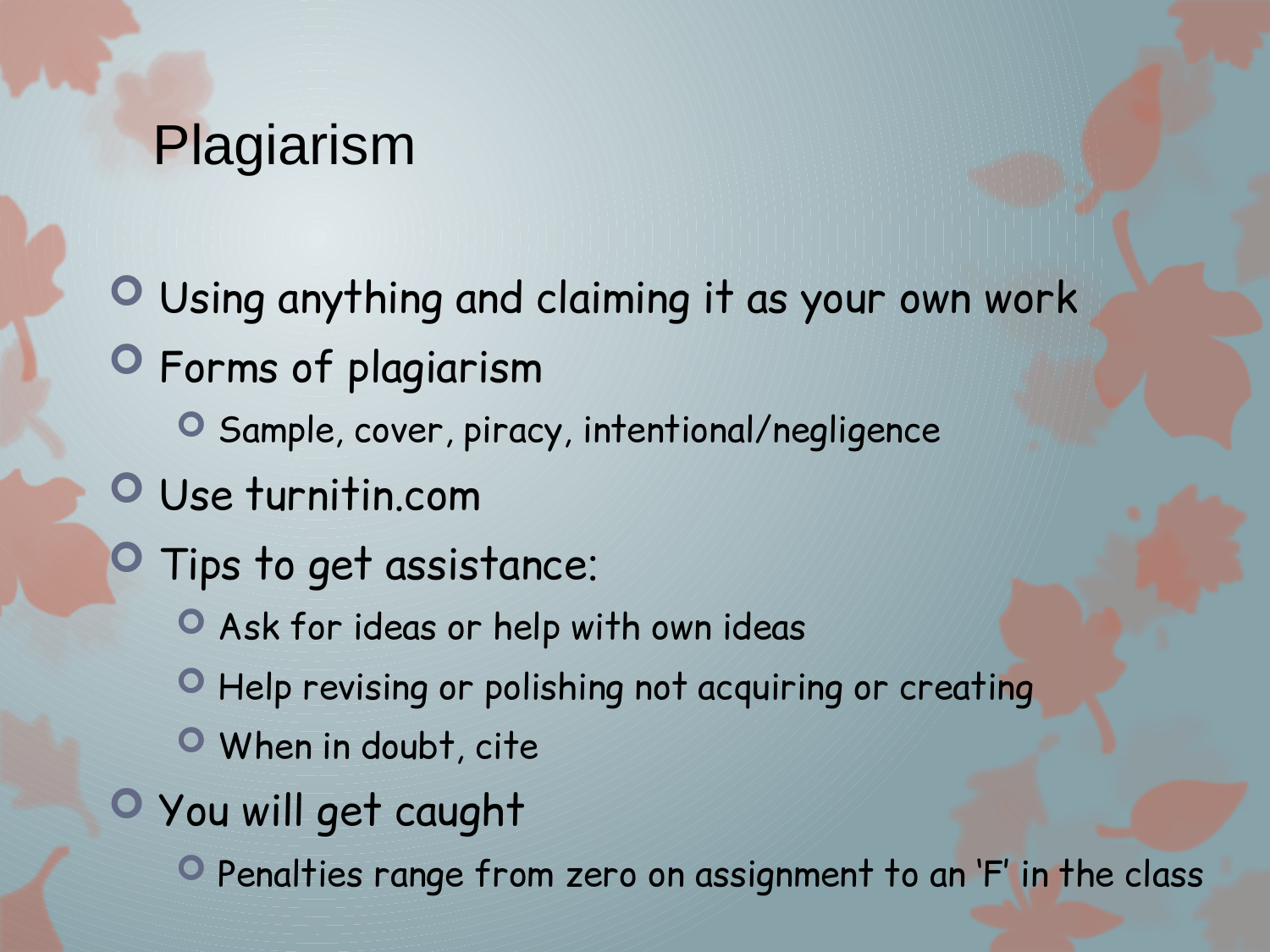

# Plagiarism
Using anything and claiming it as your own work
Forms of plagiarism
Sample, cover, piracy, intentional/negligence
Use turnitin.com
Tips to get assistance:
Ask for ideas or help with own ideas
Help revising or polishing not acquiring or creating
When in doubt, cite
You will get caught
Penalties range from zero on assignment to an ‘F’ in the class